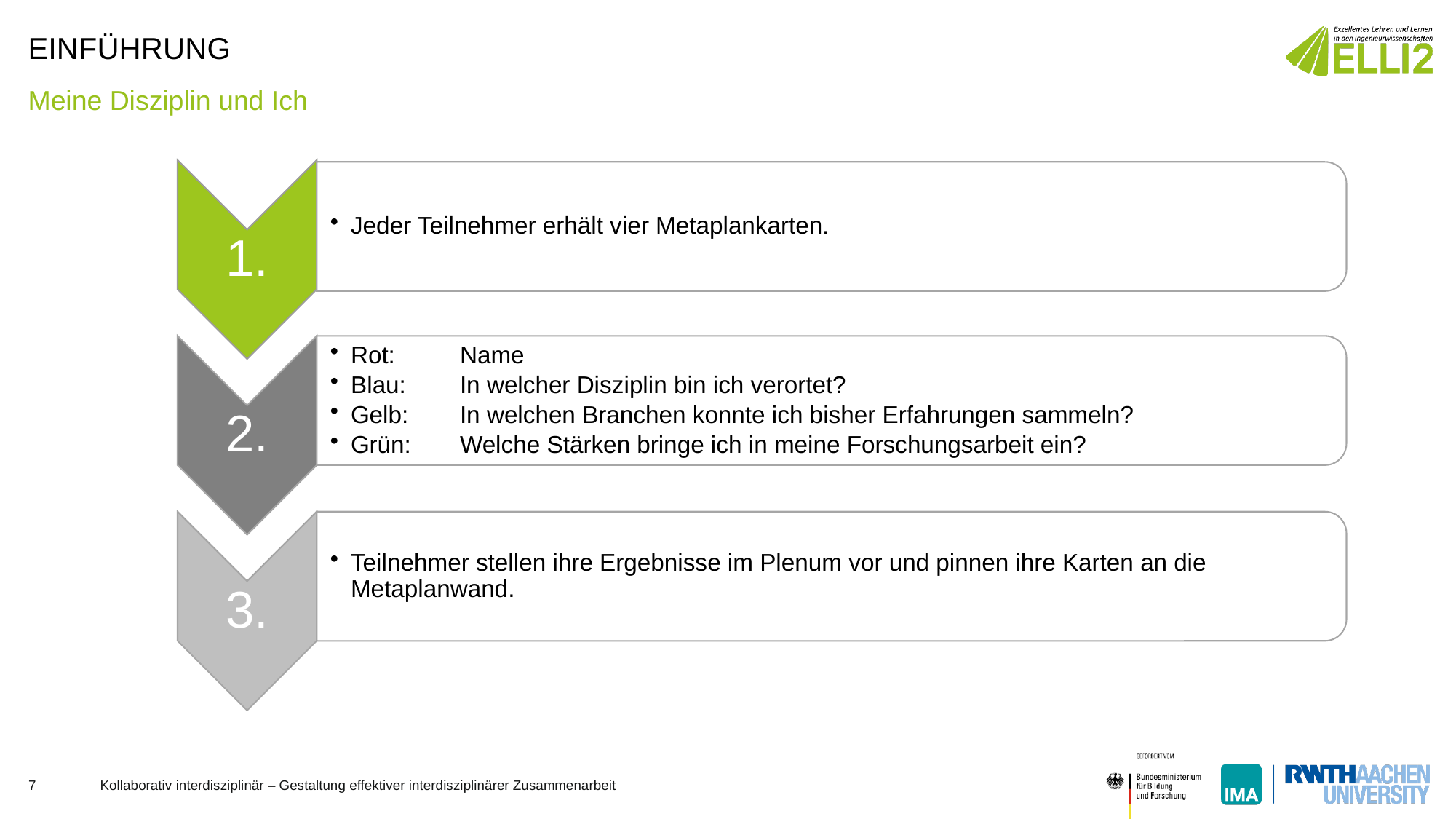

# Einführung
Meine Disziplin und Ich

1.
Jeder Teilnehmer erhält vier Metaplankarten.
2.
Rot: 	Name
Blau:	In welcher Disziplin bin ich verortet?
Gelb:	In welchen Branchen konnte ich bisher Erfahrungen sammeln?
Grün:	Welche Stärken bringe ich in meine Forschungsarbeit ein?
3.
Teilnehmer stellen ihre Ergebnisse im Plenum vor und pinnen ihre Karten an die Metaplanwand.